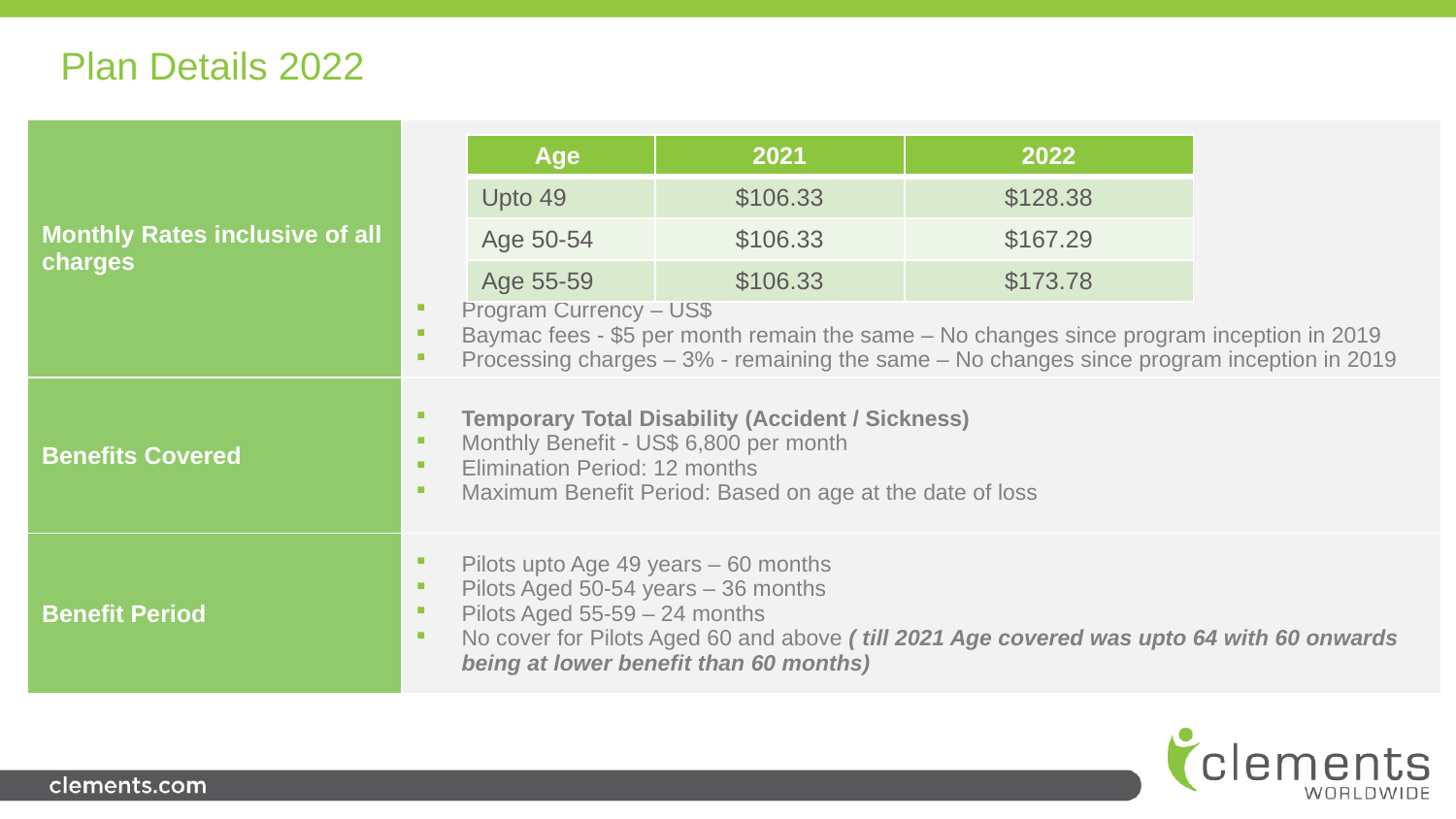

Plan Details 2022
| Monthly Rates inclusive of all charges | Program Currency – US$ Baymac fees - $5 per month remain the same – No changes since program inception in 2019 Processing charges – 3% - remaining the same – No changes since program inception in 2019 |
| --- | --- |
| Benefits Covered | Temporary Total Disability (Accident / Sickness) Monthly Benefit - US$ 6,800 per month Elimination Period: 12 months Maximum Benefit Period: Based on age at the date of loss |
| Benefit Period | Pilots upto Age 49 years – 60 months Pilots Aged 50-54 years – 36 months Pilots Aged 55-59 – 24 months No cover for Pilots Aged 60 and above ( till 2021 Age covered was upto 64 with 60 onwards being at lower benefit than 60 months) |
| Age | 2021 | 2022 |
| --- | --- | --- |
| Upto 49 | $106.33 | $128.38 |
| Age 50-54 | $106.33 | $167.29 |
| Age 55-59 | $106.33 | $173.78 |